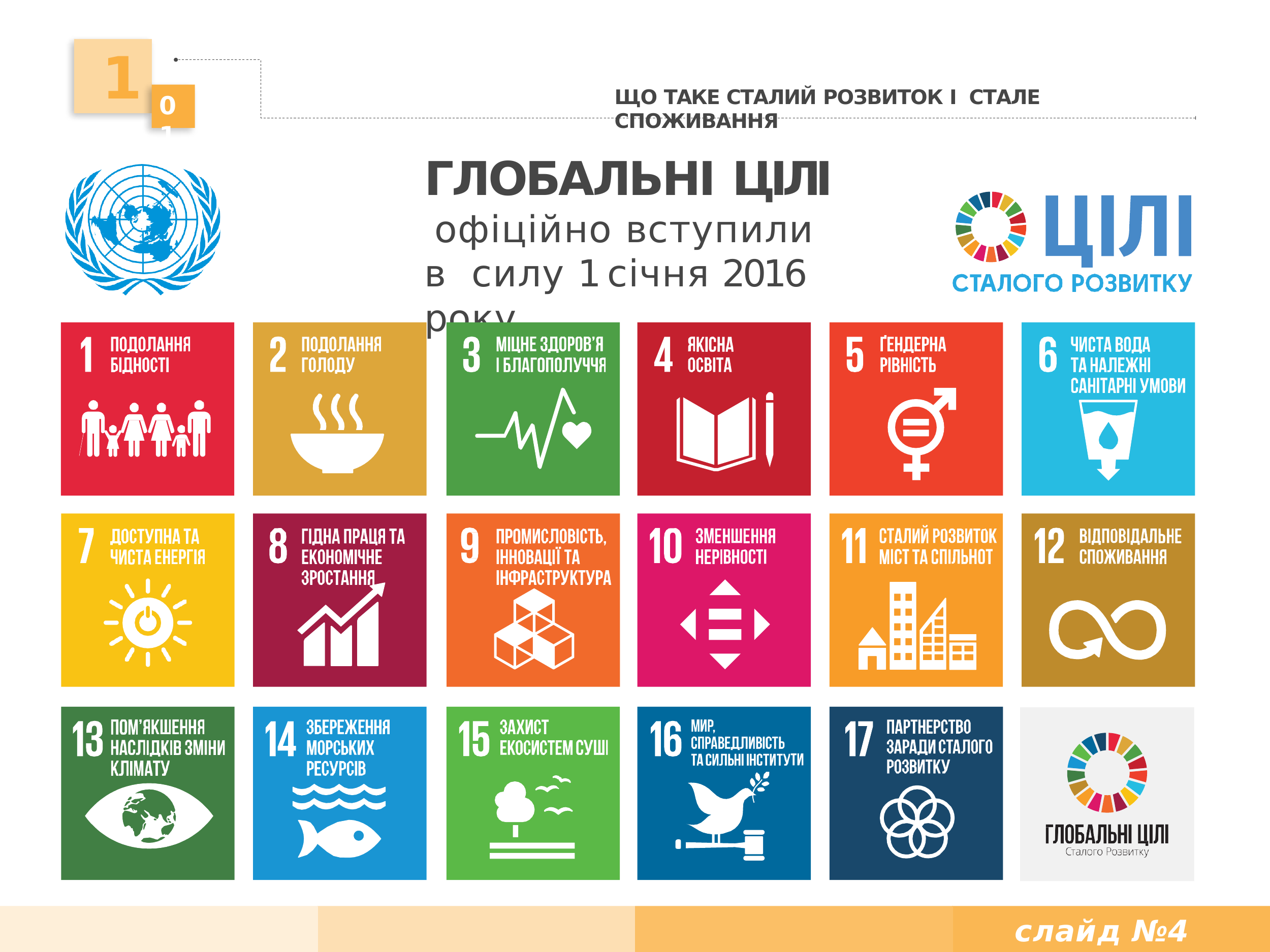

# 1

ЩО ТАКЕ СТАЛИЙ РОЗВИТОК І   СТАЛЕ СПОЖИВАННЯ
01
ГЛОБАЛЬНІ ЦІЛІ
офіційно вступили в  силу 1   січня 2016 року

слайд №4